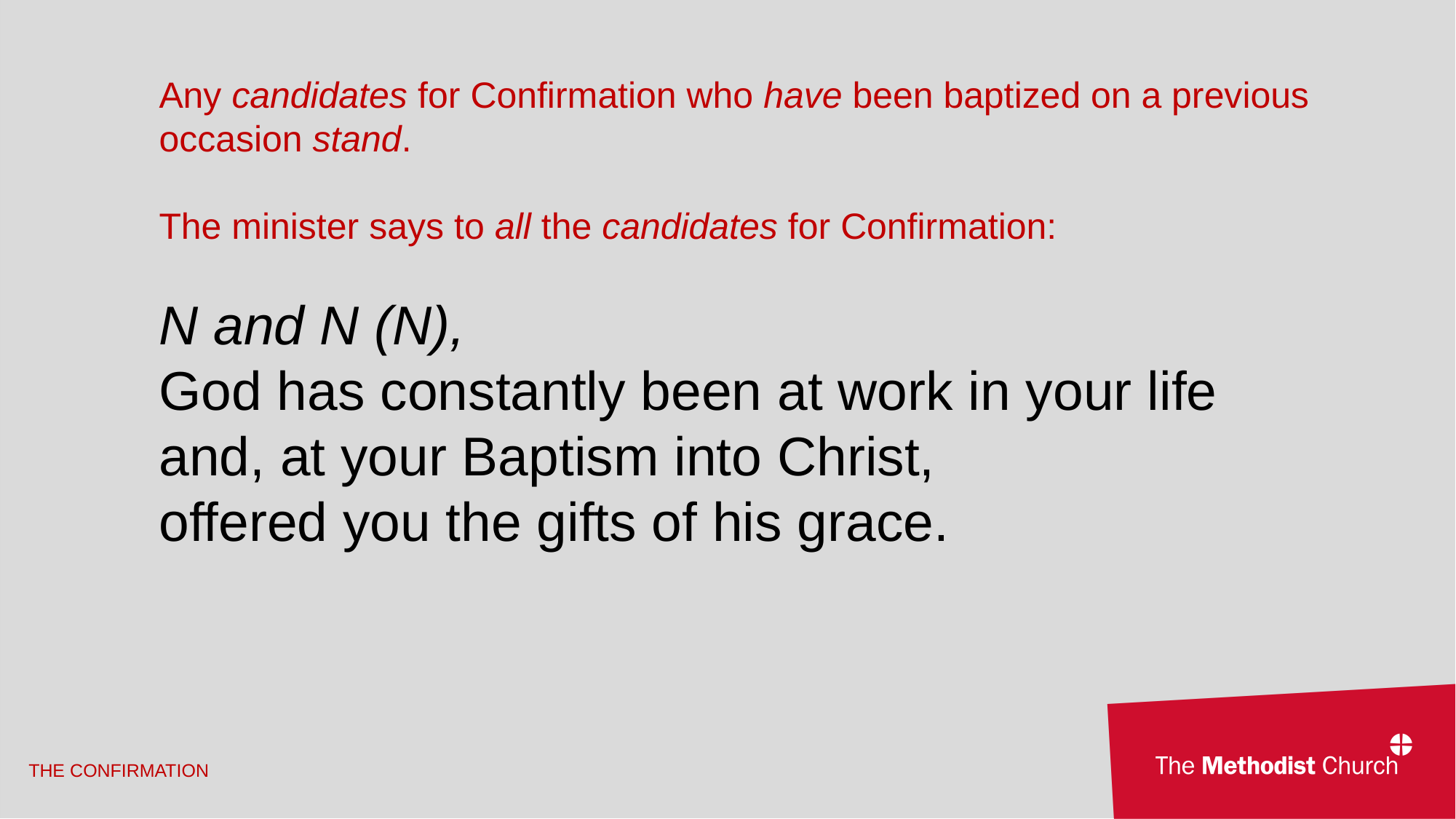

Any candidates for Confirmation who have been baptized on a previous occasion stand.

The minister says to all the candidates for Confirmation:

N and N (N),
God has constantly been at work in your life
and, at your Baptism into Christ,
offered you the gifts of his grace.